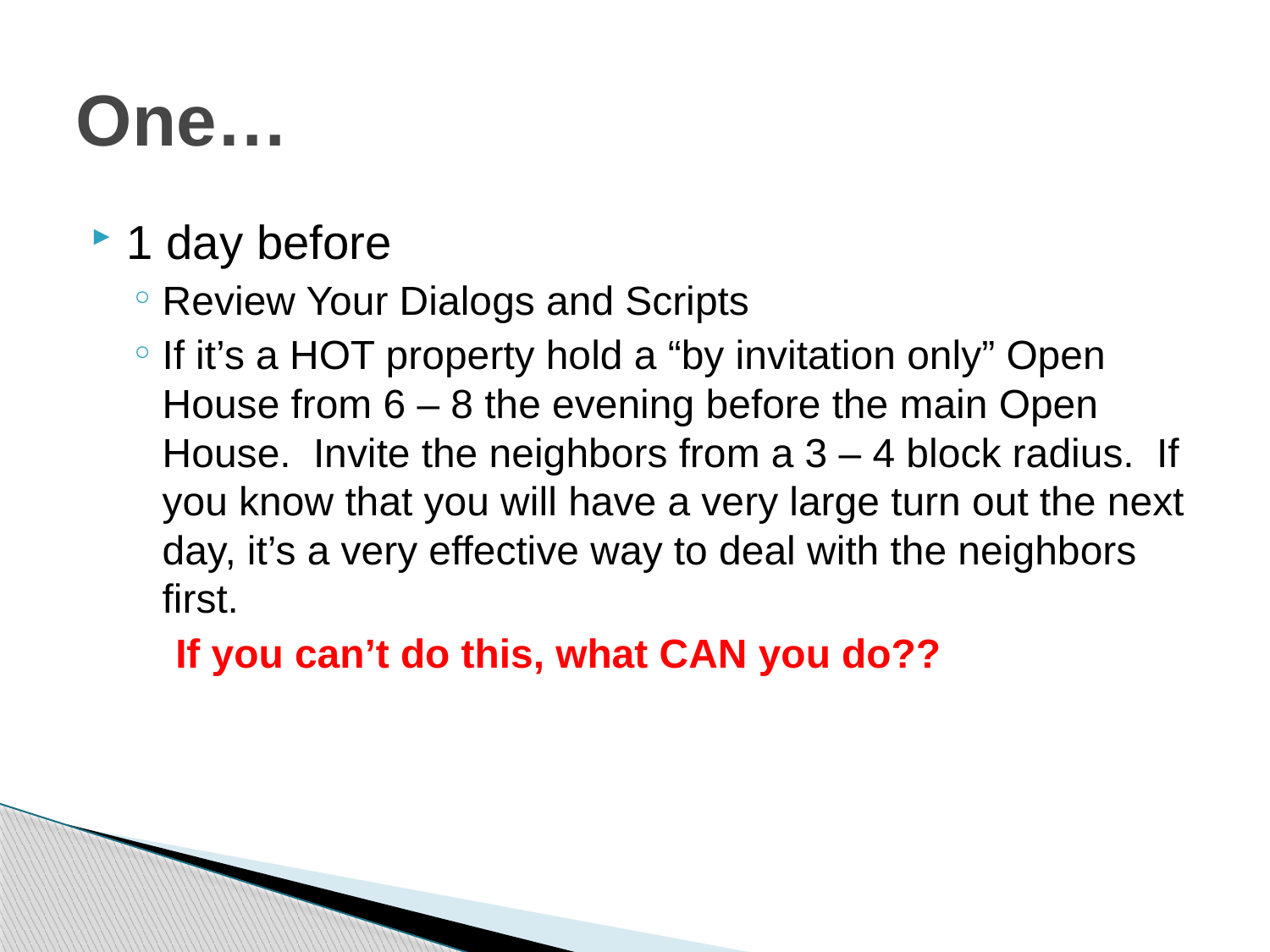

# One…
1 day before
Review Your Dialogs and Scripts
If it’s a HOT property hold a “by invitation only” Open House from 6 – 8 the evening before the main Open House.  Invite the neighbors from a 3 – 4 block radius.  If you know that you will have a very large turn out the next day, it’s a very effective way to deal with the neighbors first.
    If you can’t do this, what CAN you do??